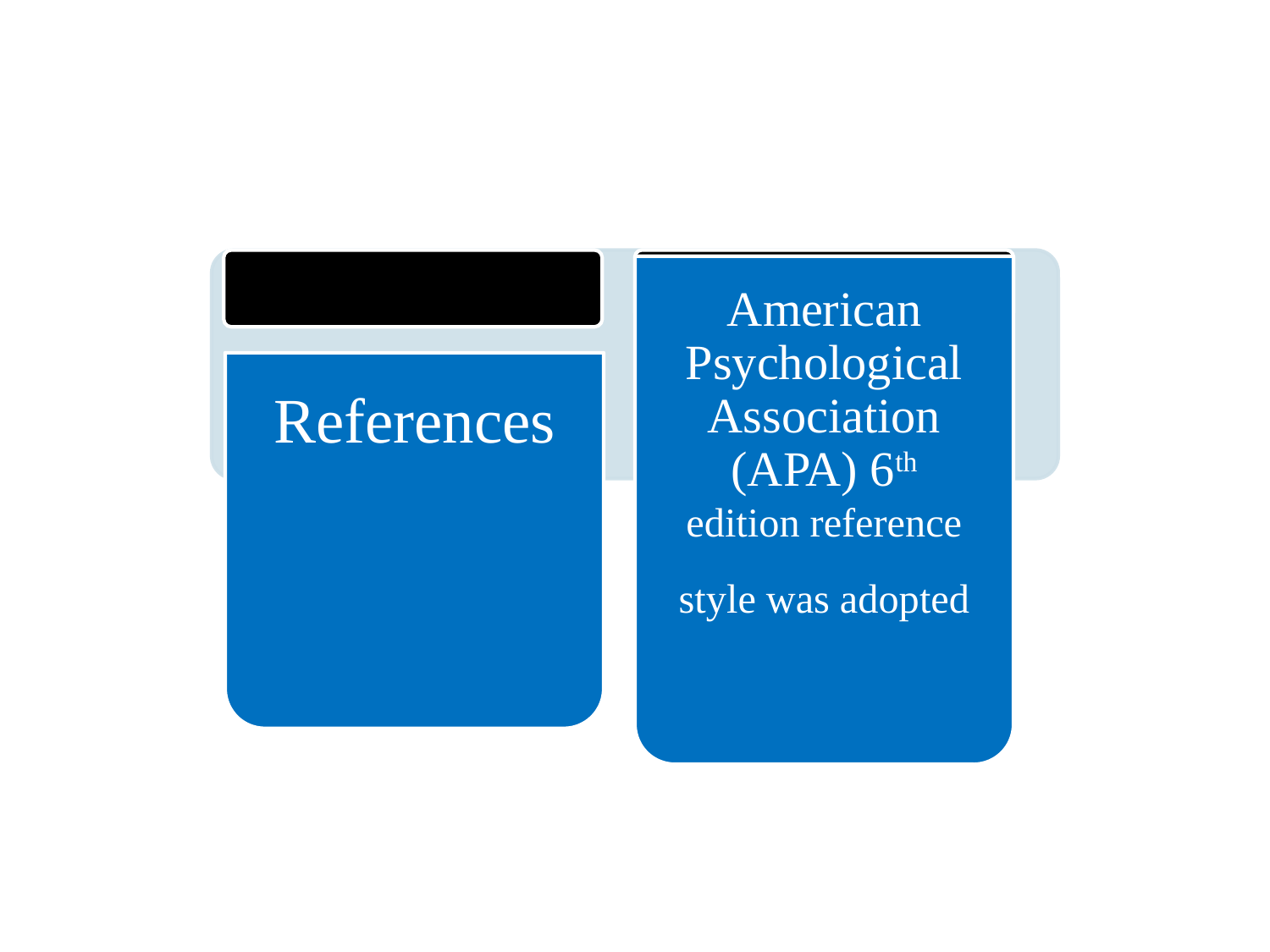

References

American Psychological Association (APA) 6th edition reference style was adopted